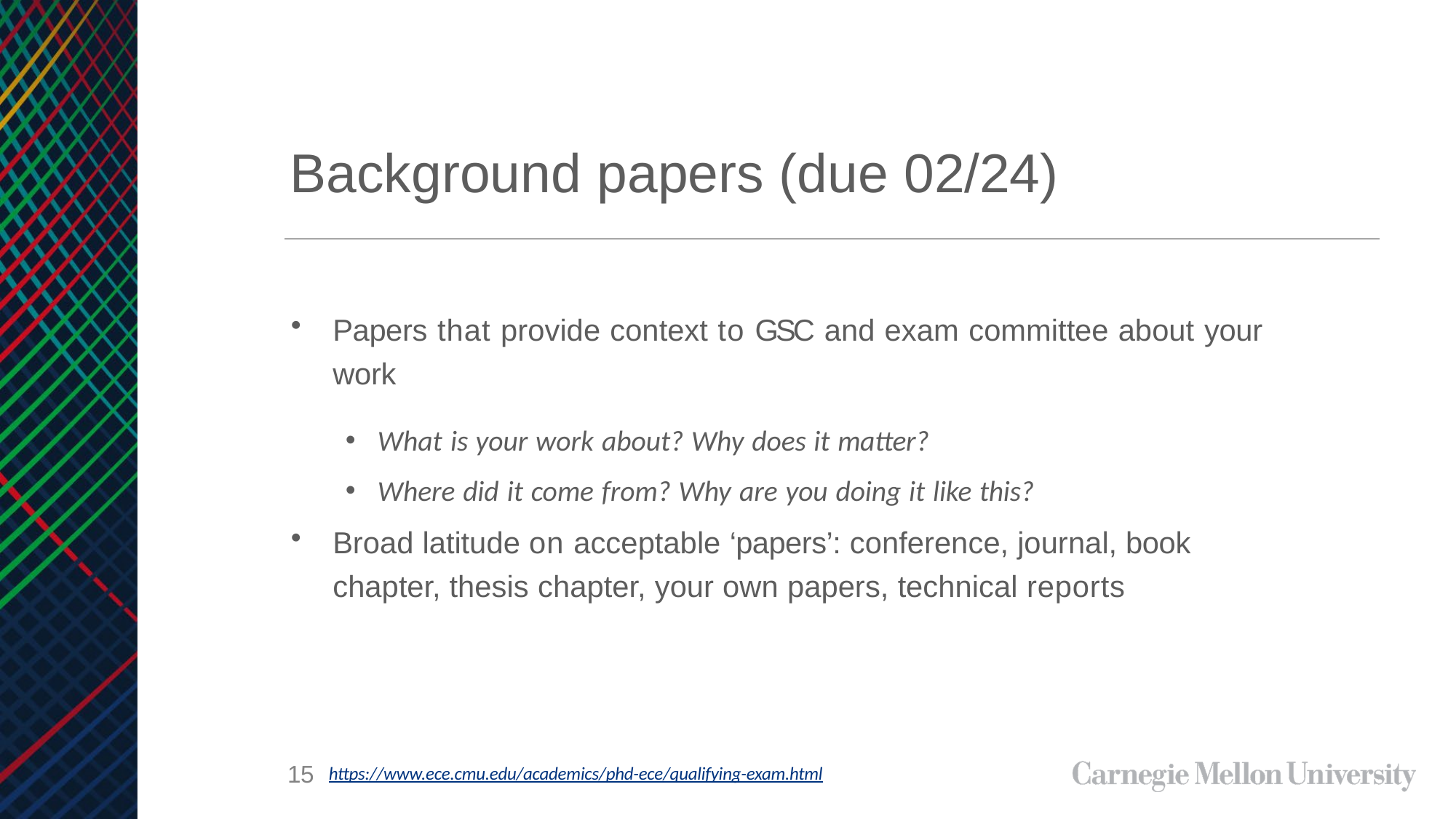

# Background papers (due 02/24)
Papers that provide context to GSC and exam committee about your work
What is your work about? Why does it matter?
Where did it come from? Why are you doing it like this?
Broad latitude on acceptable ‘papers’: conference, journal, book chapter, thesis chapter, your own papers, technical reports
15
https://www.ece.cmu.edu/academics/phd-ece/qualifying-exam.html